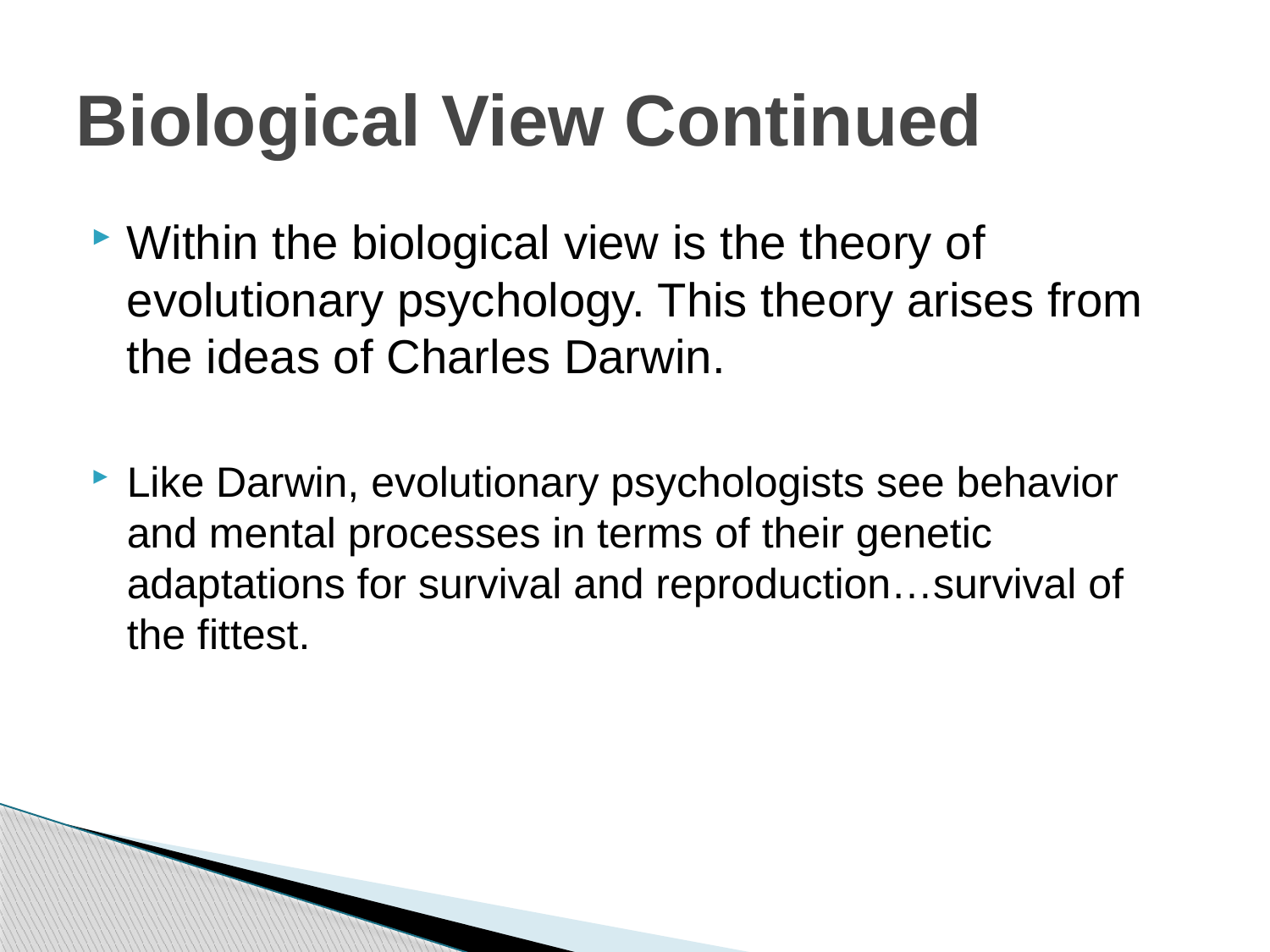

# Biological View Continued
Within the biological view is the theory of evolutionary psychology. This theory arises from the ideas of Charles Darwin.

Like Darwin, evolutionary psychologists see behavior and mental processes in terms of their genetic adaptations for survival and reproduction…survival of the fittest.